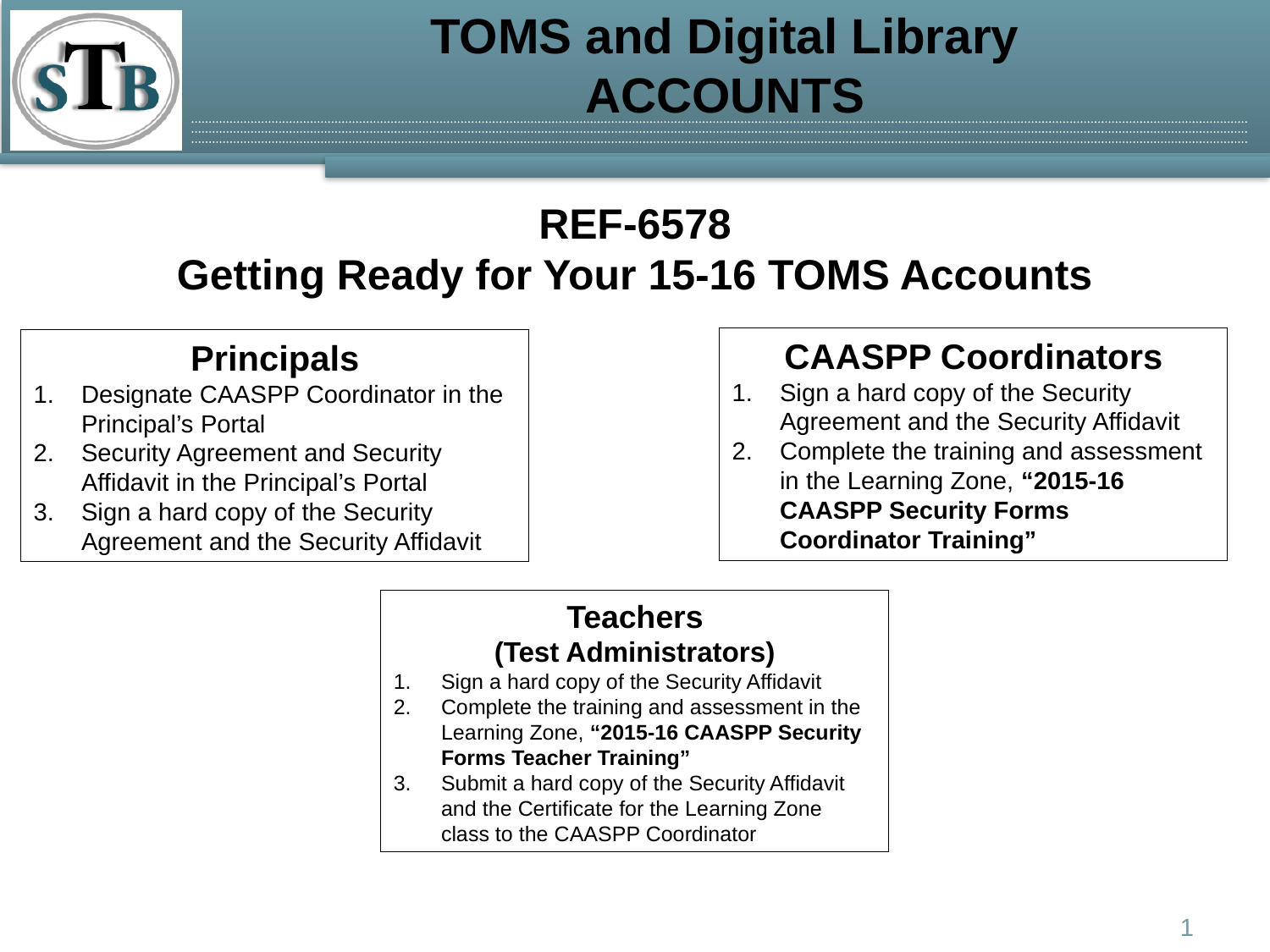

# TOMS and Digital Library ACCOUNTS
REF-6578
Getting Ready for Your 15-16 TOMS Accounts
CAASPP Coordinators
Sign a hard copy of the Security Agreement and the Security Affidavit
Complete the training and assessment in the Learning Zone, “2015-16 CAASPP Security Forms Coordinator Training”
Principals
Designate CAASPP Coordinator in the Principal’s Portal
Security Agreement and Security Affidavit in the Principal’s Portal
Sign a hard copy of the Security Agreement and the Security Affidavit
Teachers
(Test Administrators)
Sign a hard copy of the Security Affidavit
Complete the training and assessment in the Learning Zone, “2015-16 CAASPP Security Forms Teacher Training”
Submit a hard copy of the Security Affidavit and the Certificate for the Learning Zone class to the CAASPP Coordinator
1